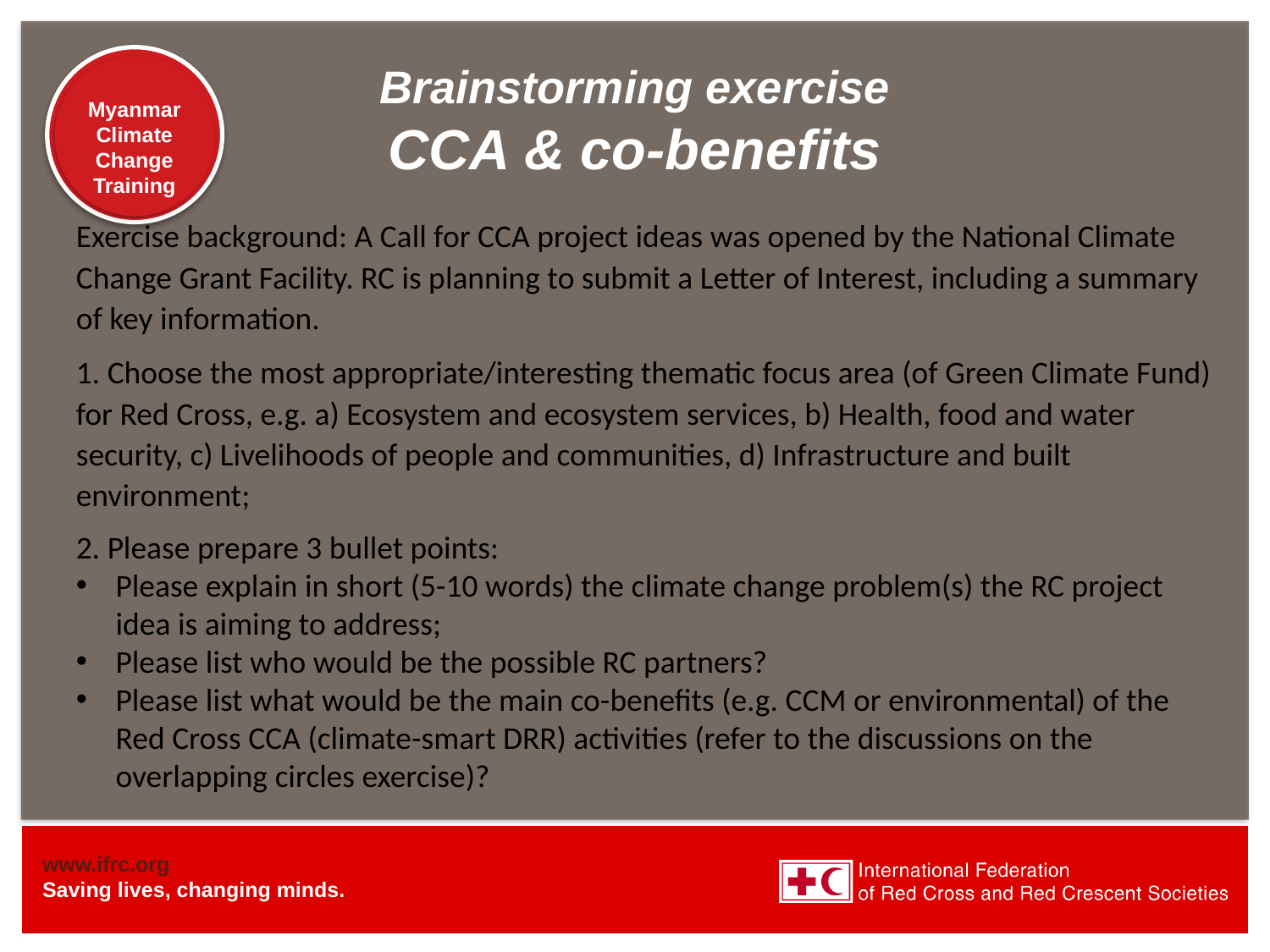

Brainstorming exercise
CCA & co-benefits
Exercise background: A Call for CCA project ideas was opened by the National Climate Change Grant Facility. RC is planning to submit a Letter of Interest, including a summary of key information.
1. Choose the most appropriate/interesting thematic focus area (of Green Climate Fund) for Red Cross, e.g. a) Ecosystem and ecosystem services, b) Health, food and water security, c) Livelihoods of people and communities, d) Infrastructure and built environment;
2. Please prepare 3 bullet points:
Please explain in short (5-10 words) the climate change problem(s) the RC project idea is aiming to address;
Please list who would be the possible RC partners?
Please list what would be the main co-benefits (e.g. CCM or environmental) of the Red Cross CCA (climate-smart DRR) activities (refer to the discussions on the overlapping circles exercise)?